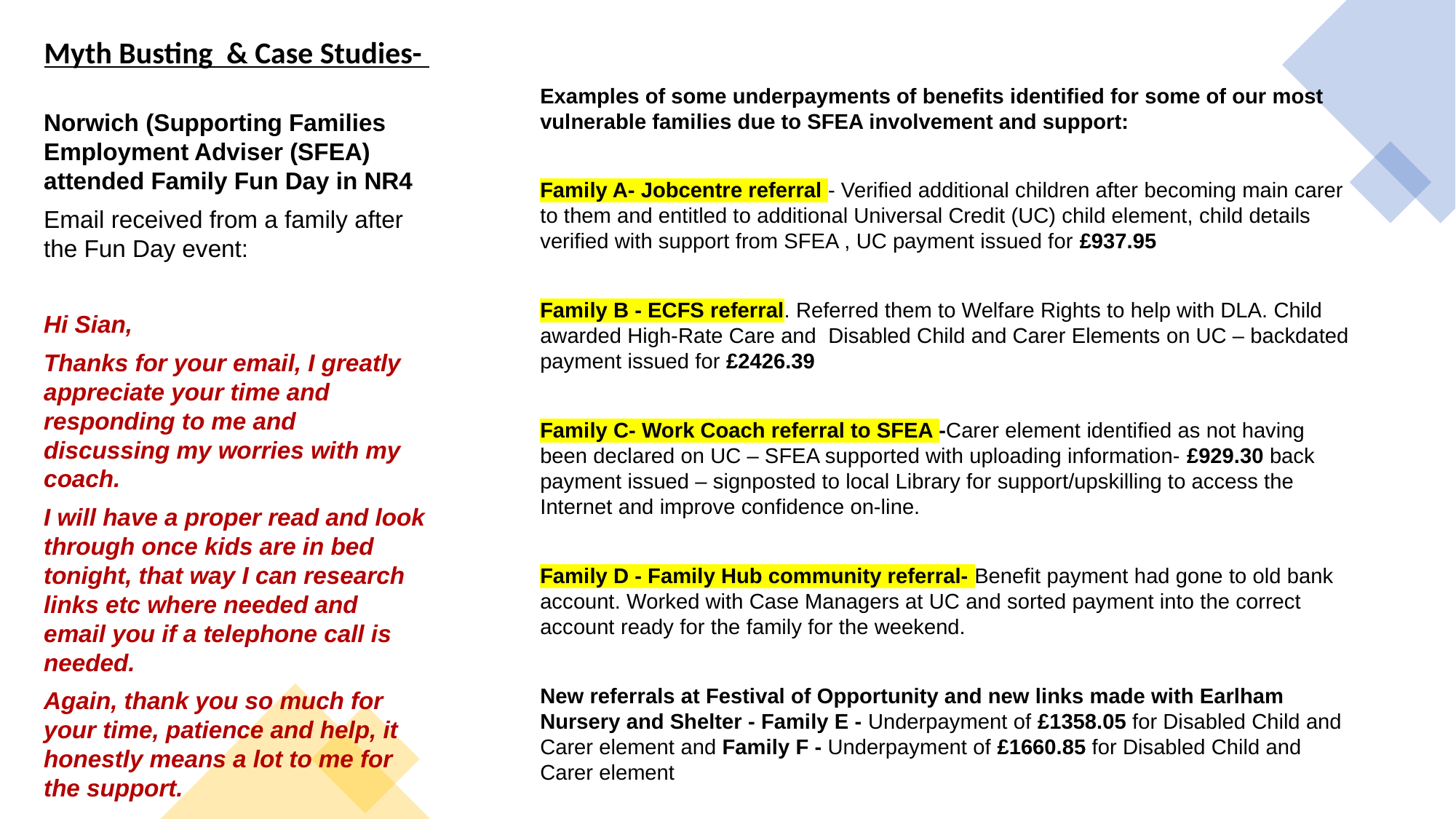

Myth Busting  & Case Studies-
Examples of some underpayments of benefits identified for some of our most vulnerable families due to SFEA involvement and support:

Family A- Jobcentre referral - Verified additional children after becoming main carer to them and entitled to additional Universal Credit (UC) child element, child details verified with support from SFEA , UC payment issued for £937.95

Family B - ECFS referral. Referred them to Welfare Rights to help with DLA. Child awarded High-Rate Care and  Disabled Child and Carer Elements on UC – backdated payment issued for £2426.39

Family C- Work Coach referral to SFEA -Carer element identified as not having been declared on UC – SFEA supported with uploading information- £929.30 back payment issued – signposted to local Library for support/upskilling to access the Internet and improve confidence on-line.

Family D - Family Hub community referral- Benefit payment had gone to old bank account. Worked with Case Managers at UC and sorted payment into the correct account ready for the family for the weekend.

New referrals at Festival of Opportunity and new links made with Earlham Nursery and Shelter - Family E - Underpayment of £1358.05 for Disabled Child and Carer element and Family F - Underpayment of £1660.85 for Disabled Child and Carer element

Norwich (Supporting Families Employment Adviser (SFEA) attended Family Fun Day in NR4
Email received from a family after the Fun Day event:

Hi Sian,
Thanks for your email, I greatly appreciate your time and responding to me and discussing my worries with my coach.
I will have a proper read and look through once kids are in bed tonight, that way I can research links etc where needed and email you if a telephone call is needed.
Again, thank you so much for your time, patience and help, it honestly means a lot to me for the support.